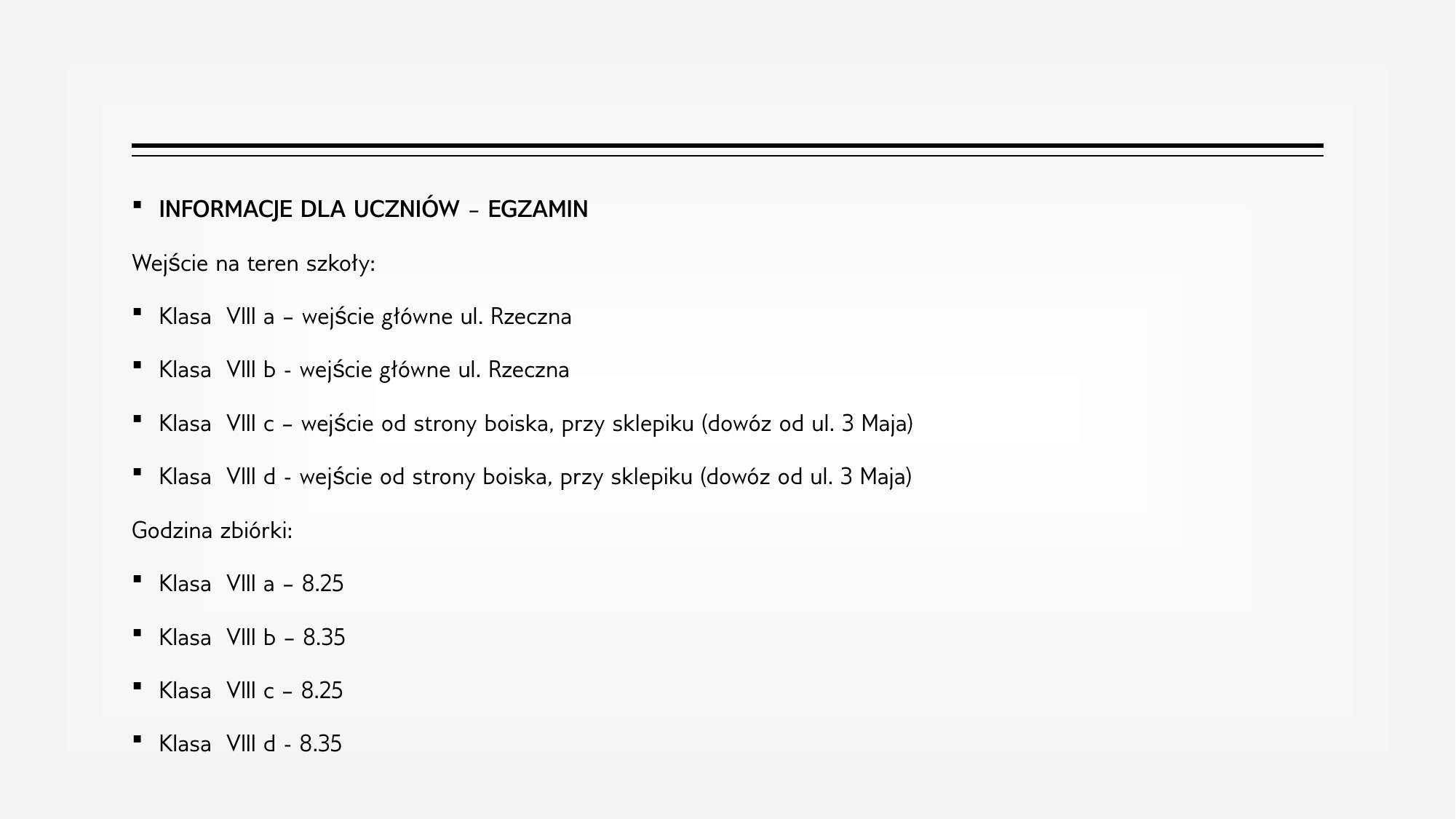

INFORMACJE DLA UCZNIÓW – EGZAMIN
Wejście na teren szkoły:
Klasa  VIII a – wejście główne ul. Rzeczna
Klasa  VIII b - wejście główne ul. Rzeczna
Klasa  VIII c – wejście od strony boiska, przy sklepiku (dowóz od ul. 3 Maja)
Klasa  VIII d - wejście od strony boiska, przy sklepiku (dowóz od ul. 3 Maja)
Godzina zbiórki:
Klasa  VIII a – 8.25
Klasa  VIII b – 8.35
Klasa  VIII c – 8.25
Klasa  VIII d - 8.35